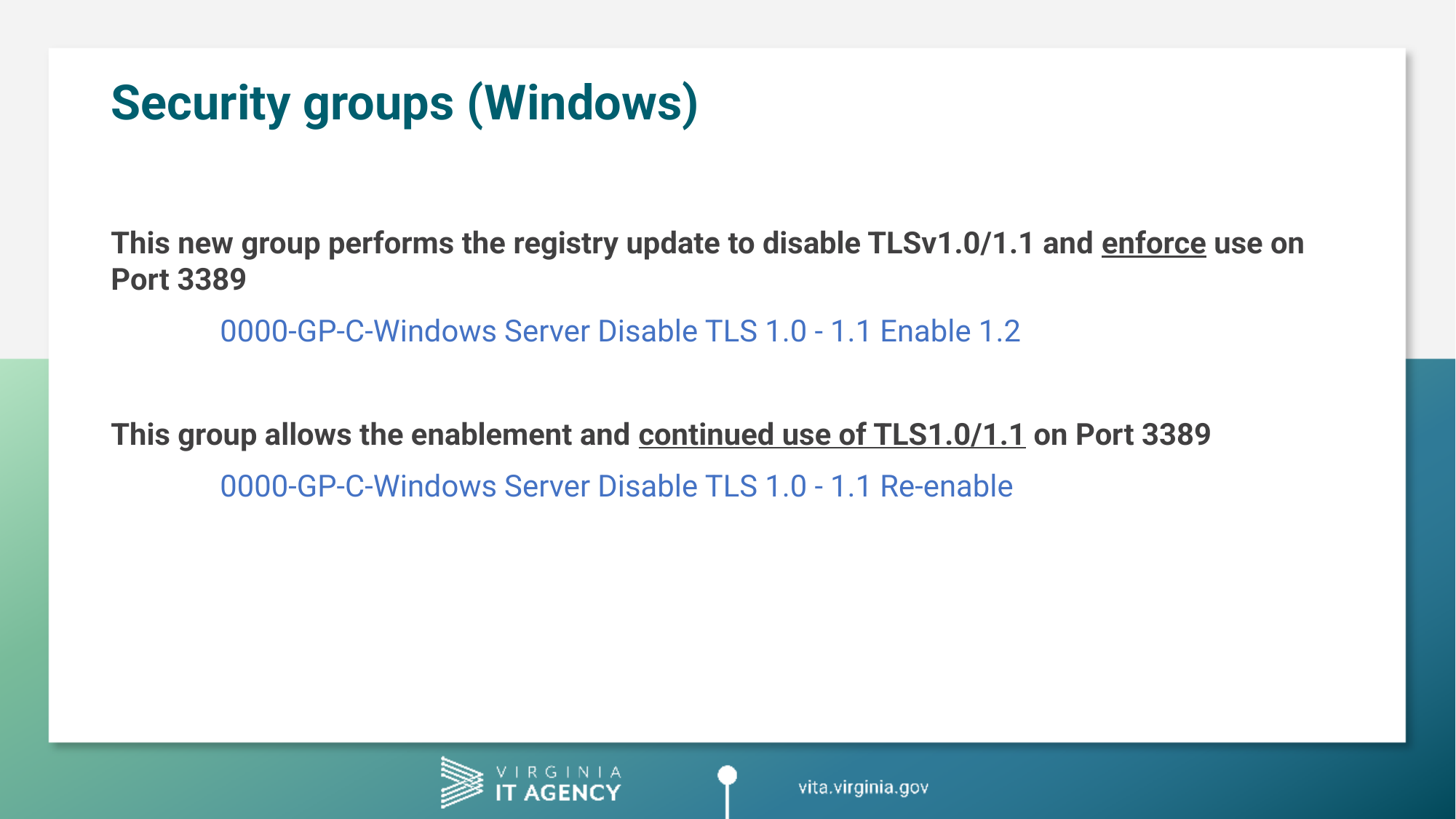

# Security groups (Windows)
This new group performs the registry update to disable TLSv1.0/1.1 and enforce use on Port 3389
	0000-GP-C-Windows Server Disable TLS 1.0 - 1.1 Enable 1.2

This group allows the enablement and continued use of TLS1.0/1.1 on Port 3389
	0000-GP-C-Windows Server Disable TLS 1.0 - 1.1 Re-enable